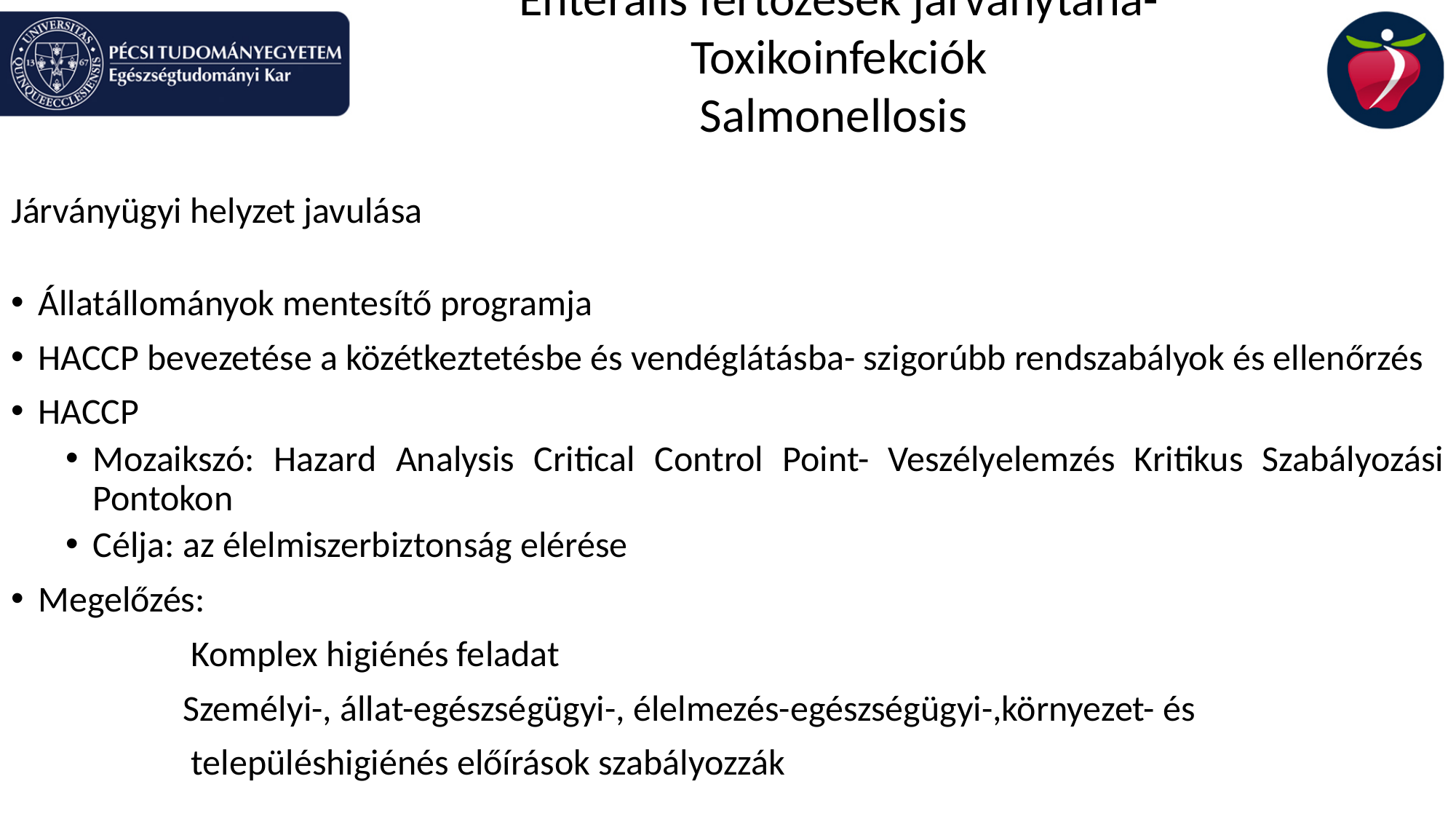

Enterális fertőzések járványtana-Toxikoinfekciók
Salmonellosis
Járványügyi helyzet javulása
Állatállományok mentesítő programja
HACCP bevezetése a közétkeztetésbe és vendéglátásba- szigorúbb rendszabályok és ellenőrzés
HACCP
Mozaikszó: Hazard Analysis Critical Control Point- Veszélyelemzés Kritikus Szabályozási Pontokon
Célja: az élelmiszerbiztonság elérése
Megelőzés:
                      Komplex higiénés feladat
                     Személyi-, állat-egészségügyi-, élelmezés-egészségügyi-,környezet- és
                      településhigiénés előírások szabályozzák